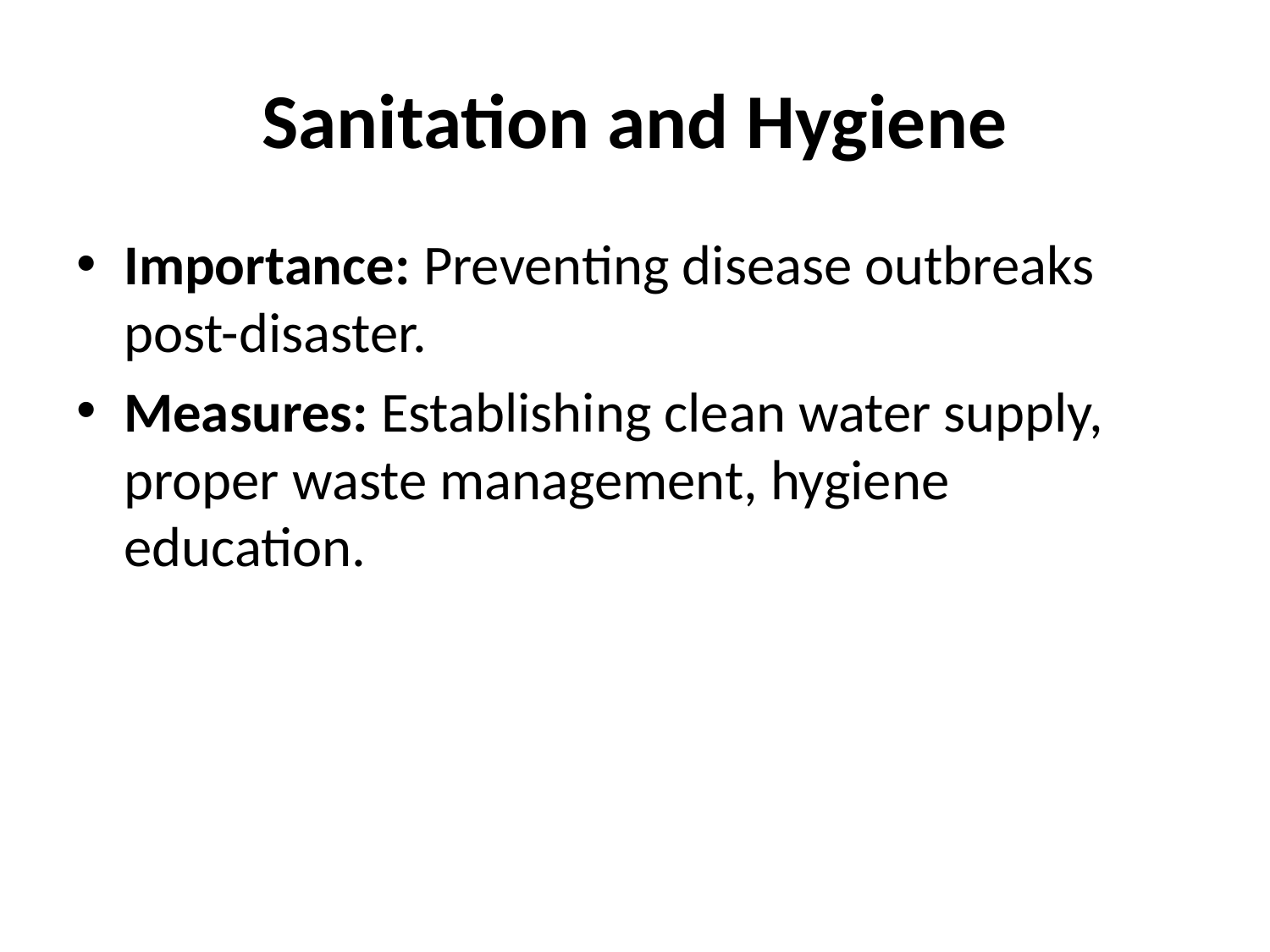

# Sanitation and Hygiene
Importance: Preventing disease outbreaks post-disaster.
Measures: Establishing clean water supply, proper waste management, hygiene education.